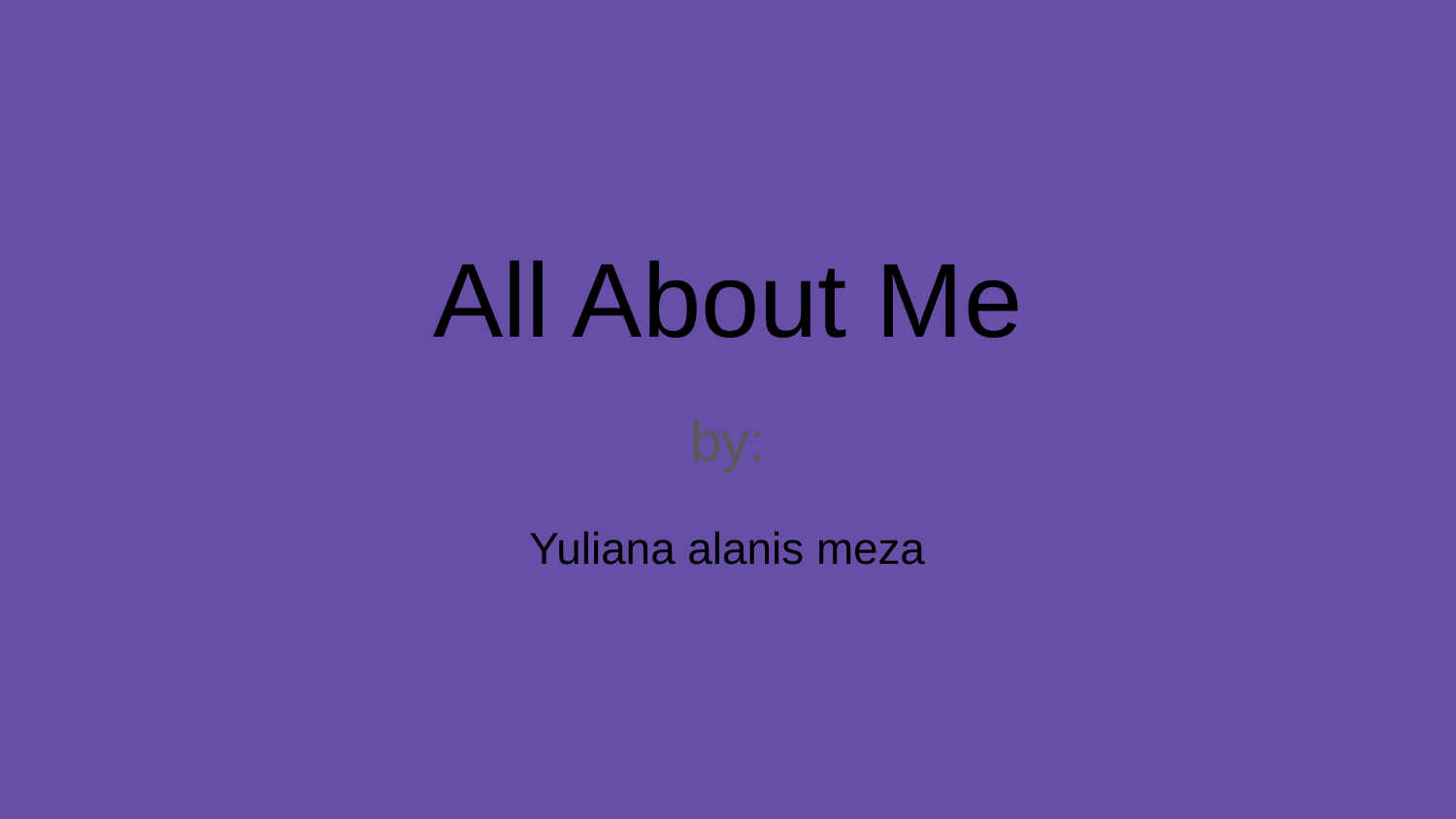

# All About Me
by:
Yuliana alanis meza